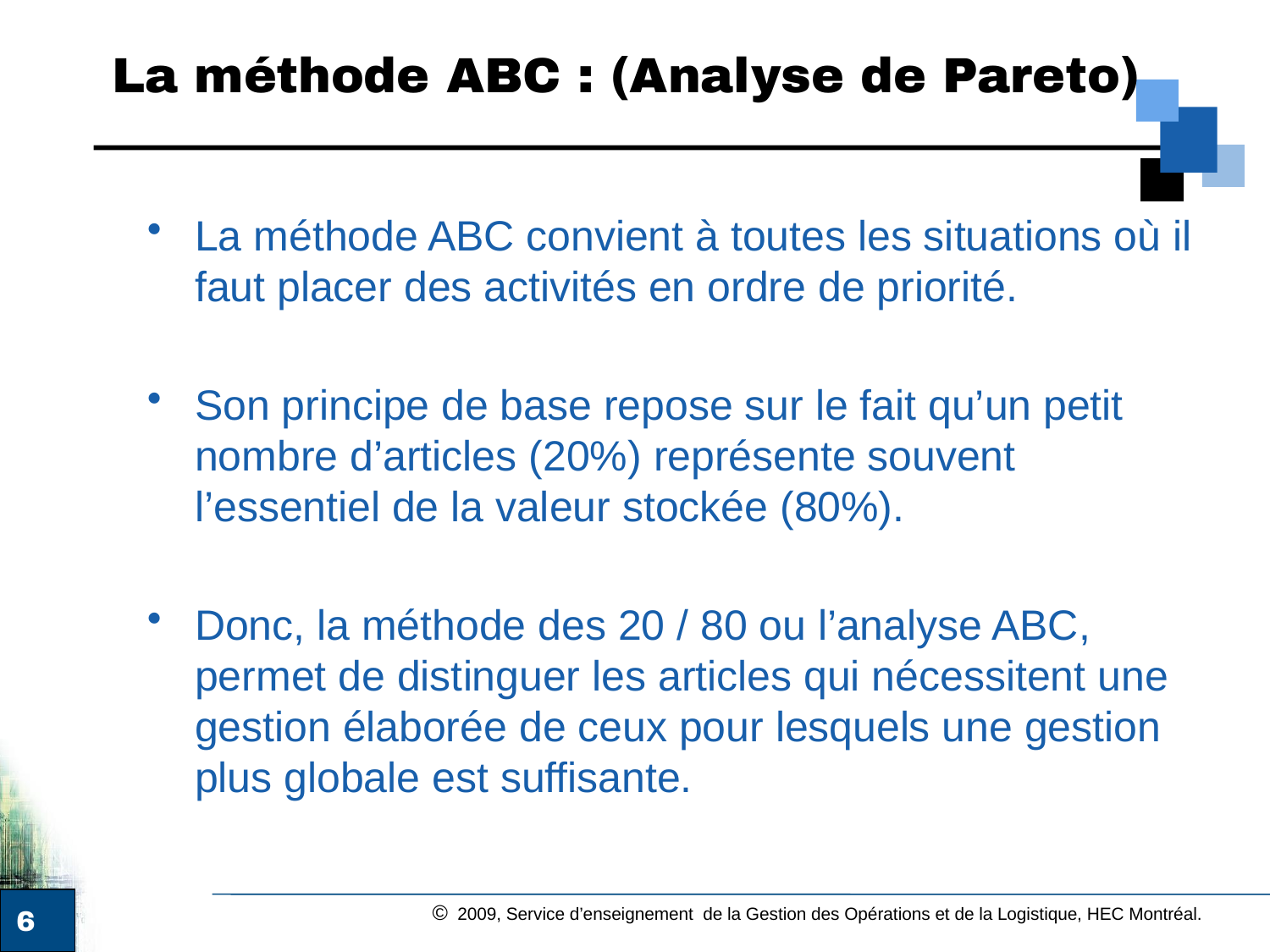

# La méthode ABC : (Analyse de Pareto)
La méthode ABC convient à toutes les situations où il faut placer des activités en ordre de priorité.

Son principe de base repose sur le fait qu’un petit nombre d’articles (20%) représente souvent l’essentiel de la valeur stockée (80%).

Donc, la méthode des 20 / 80 ou l’analyse ABC, permet de distinguer les articles qui nécessitent une gestion élaborée de ceux pour lesquels une gestion plus globale est suffisante.